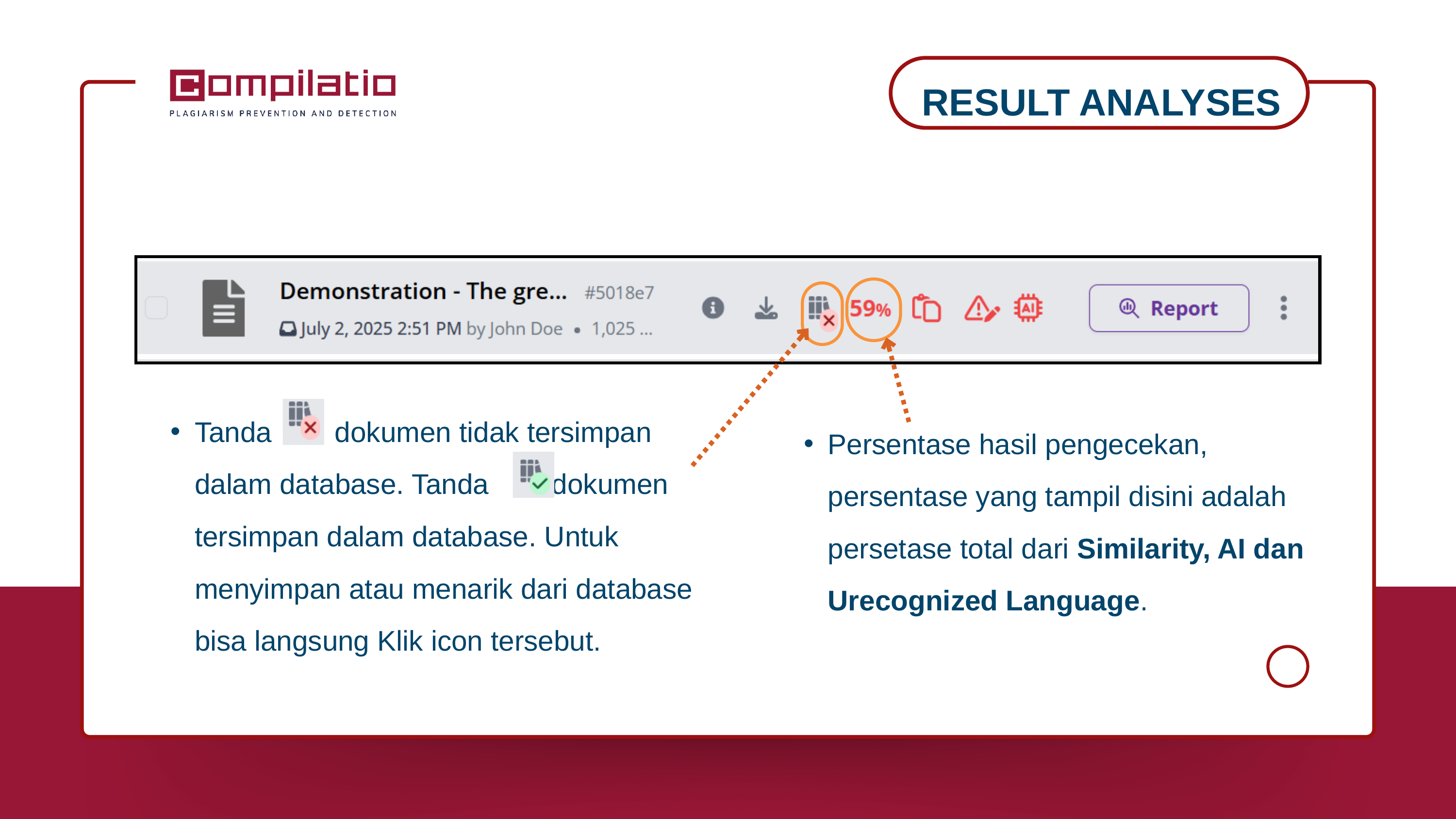

RESULT ANALYSES

Tanda        dokumen tidak tersimpan dalam database. Tanda        dokumen tersimpan dalam database. Untuk menyimpan atau menarik dari database bisa langsung Klik icon tersebut.

Persentase hasil pengecekan, persentase yang tampil disini adalah persetase total dari Similarity, AI dan Urecognized Language.